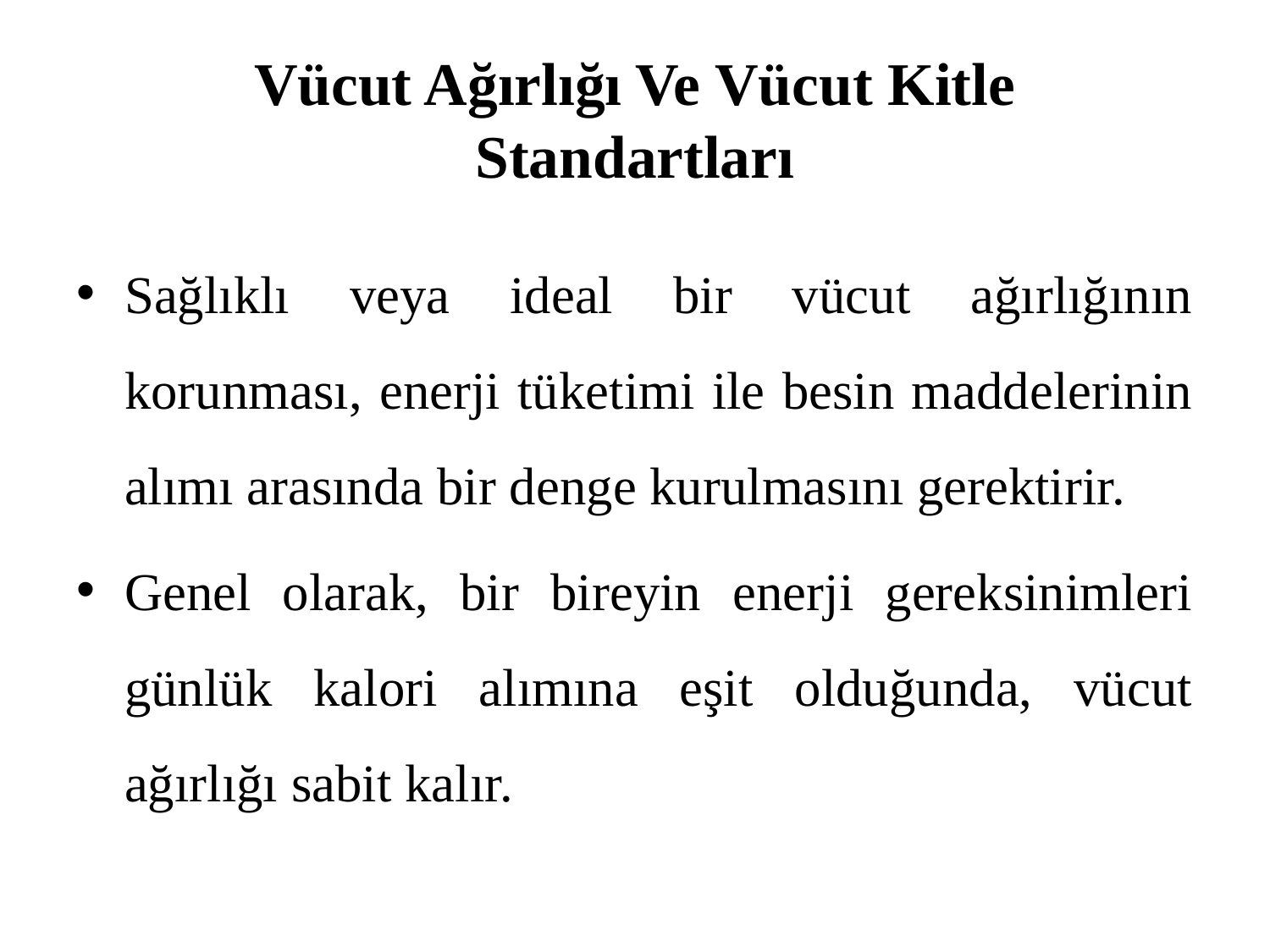

# Vücut Ağırlığı Ve Vücut Kitle Standartları
Sağlıklı veya ideal bir vücut ağırlığının korunması, enerji tüketimi ile besin maddelerinin alımı arasında bir denge kurulmasını gerektirir.
Genel olarak, bir bireyin enerji gereksinimleri günlük kalori alımına eşit olduğunda, vücut ağırlığı sabit kalır.